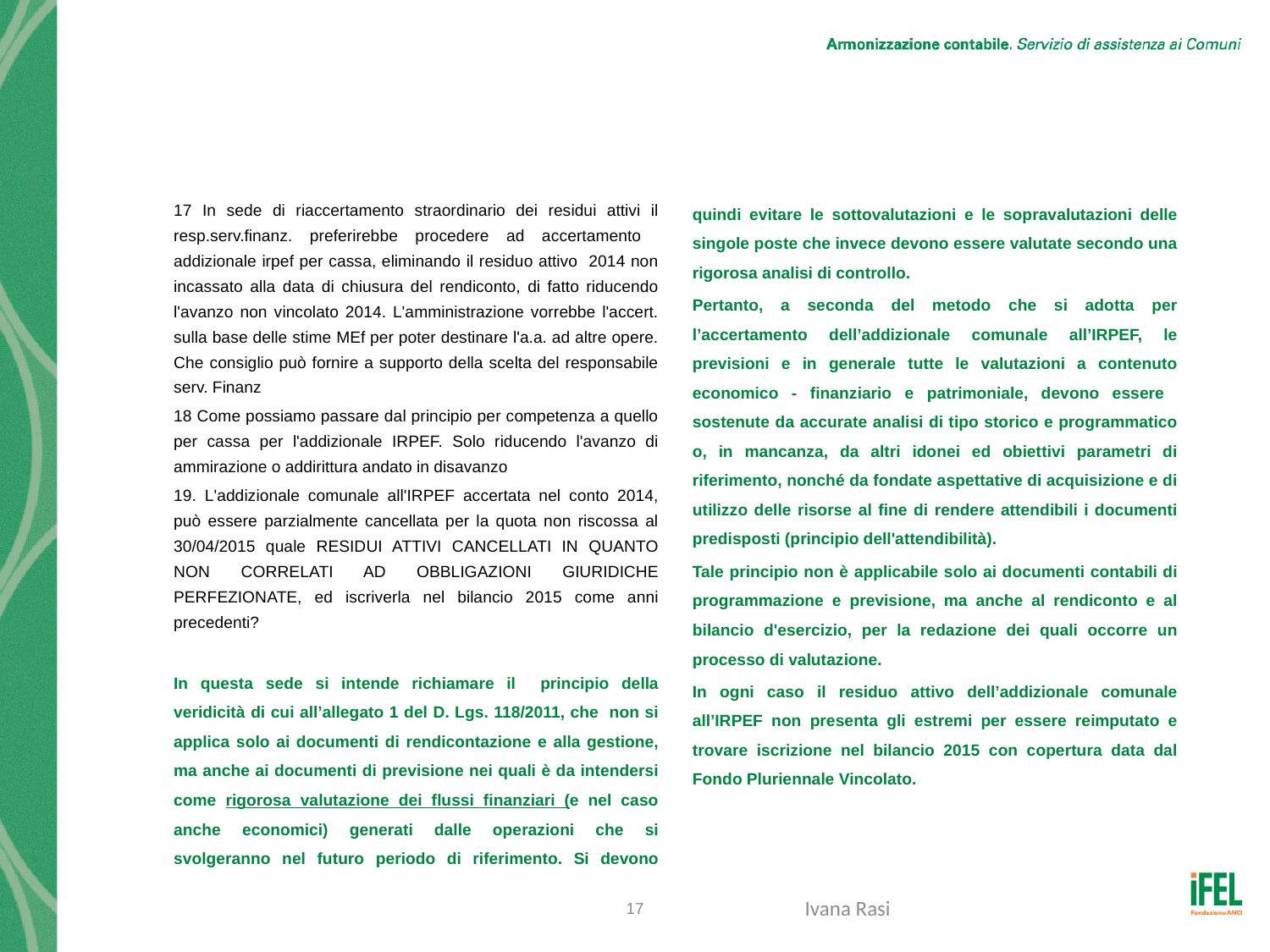

# Quesiti n. 16- 17- 18
17 In sede di riaccertamento straordinario dei residui attivi il resp.serv.finanz. preferirebbe procedere ad accertamento  addizionale irpef per cassa, eliminando il residuo attivo  2014 non incassato alla data di chiusura del rendiconto, di fatto riducendo l'avanzo non vincolato 2014. L'amministrazione vorrebbe l'accert. sulla base delle stime MEf per poter destinare l'a.a. ad altre opere. Che consiglio può fornire a supporto della scelta del responsabile serv. Finanz
18 Come possiamo passare dal principio per competenza a quello per cassa per l'addizionale IRPEF. Solo riducendo l'avanzo di ammirazione o addirittura andato in disavanzo
19. L'addizionale comunale all'IRPEF accertata nel conto 2014, può essere parzialmente cancellata per la quota non riscossa al 30/04/2015 quale RESIDUI ATTIVI CANCELLATI IN QUANTO NON CORRELATI AD OBBLIGAZIONI GIURIDICHE PERFEZIONATE, ed iscriverla nel bilancio 2015 come anni precedenti?

In questa sede si intende richiamare il  principio della veridicità di cui all’allegato 1 del D. Lgs. 118/2011, che  non si applica solo ai documenti di rendicontazione e alla gestione, ma anche ai documenti di previsione nei quali è da intendersi come rigorosa valutazione dei flussi finanziari (e nel caso anche economici) generati dalle operazioni che si svolgeranno nel futuro periodo di riferimento. Si devono quindi evitare le sottovalutazioni e le sopravalutazioni delle singole poste che invece devono essere valutate secondo una rigorosa analisi di controllo.
Pertanto, a seconda del metodo che si adotta per l’accertamento dell’addizionale comunale all’IRPEF, le previsioni e in generale tutte le valutazioni a contenuto economico - finanziario e patrimoniale, devono essere  sostenute da accurate analisi di tipo storico e programmatico o, in mancanza, da altri idonei ed obiettivi parametri di riferimento, nonché da fondate aspettative di acquisizione e di utilizzo delle risorse al fine di rendere attendibili i documenti predisposti (principio dell'attendibilità).
Tale principio non è applicabile solo ai documenti contabili di programmazione e previsione, ma anche al rendiconto e al bilancio d'esercizio, per la redazione dei quali occorre un processo di valutazione.
In ogni caso il residuo attivo dell’addizionale comunale all’IRPEF non presenta gli estremi per essere reimputato e trovare iscrizione nel bilancio 2015 con copertura data dal Fondo Pluriennale Vincolato.

17
Ivana Rasi